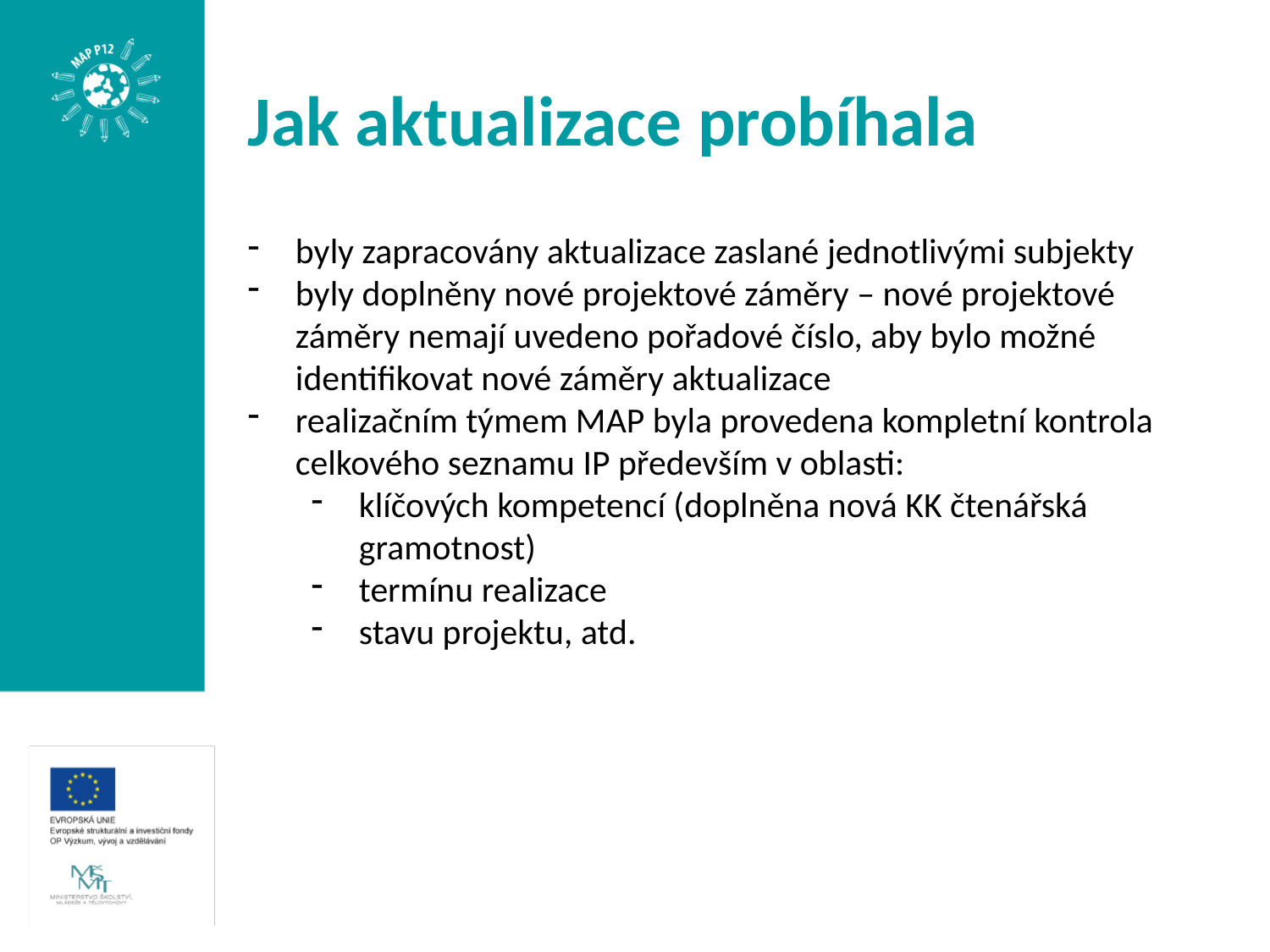

# Jak aktualizace probíhala
byly zapracovány aktualizace zaslané jednotlivými subjekty
byly doplněny nové projektové záměry – nové projektové záměry nemají uvedeno pořadové číslo, aby bylo možné identifikovat nové záměry aktualizace
realizačním týmem MAP byla provedena kompletní kontrola celkového seznamu IP především v oblasti:
klíčových kompetencí (doplněna nová KK čtenářská gramotnost)
termínu realizace
stavu projektu, atd.